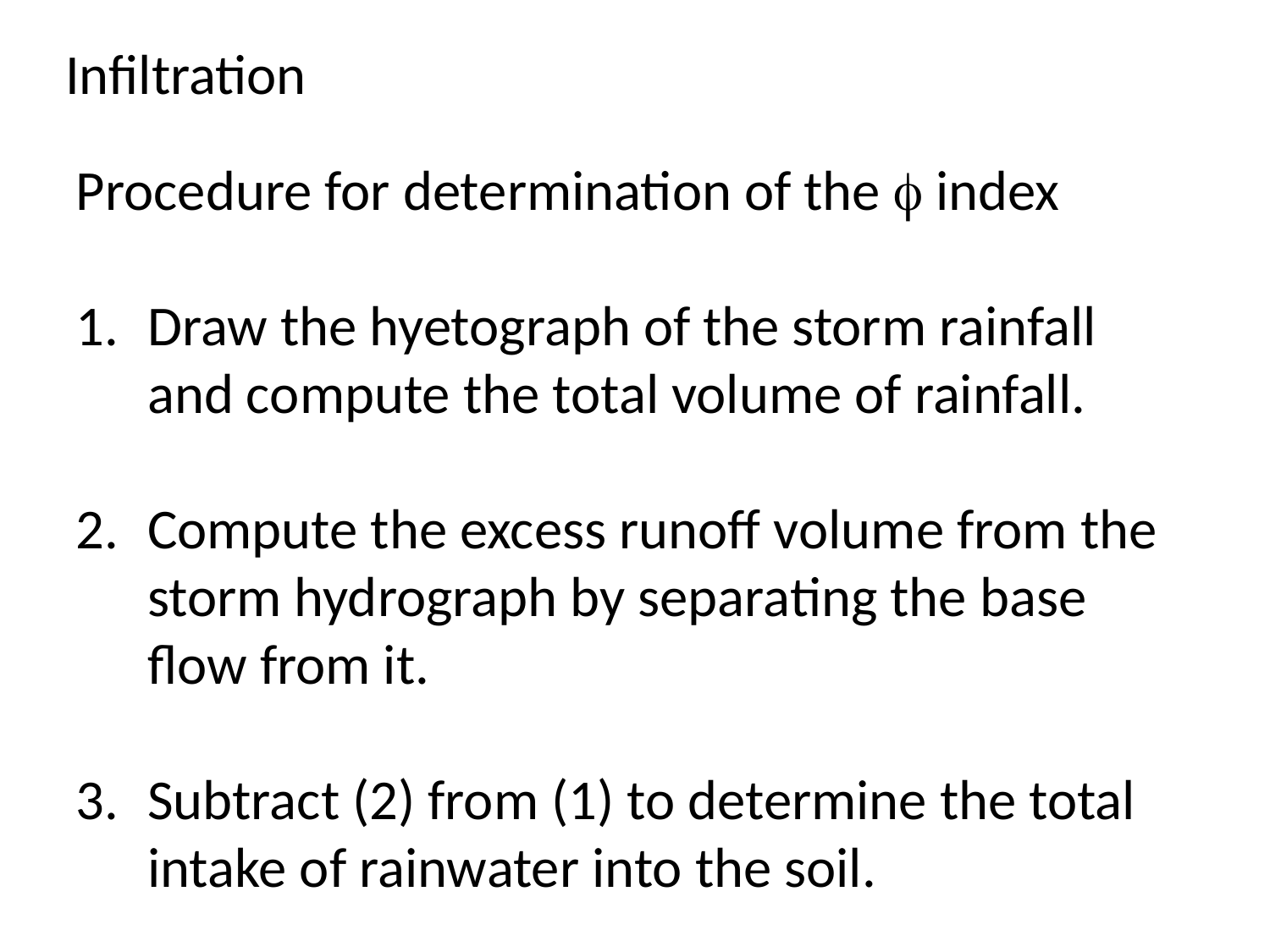

Infiltration
Procedure for determination of the φ index

Draw the hyetograph of the storm rainfall and compute the total volume of rainfall.

Compute the excess runoff volume from the storm hydrograph by separating the base flow from it.

Subtract (2) from (1) to determine the total intake of rainwater into the soil.